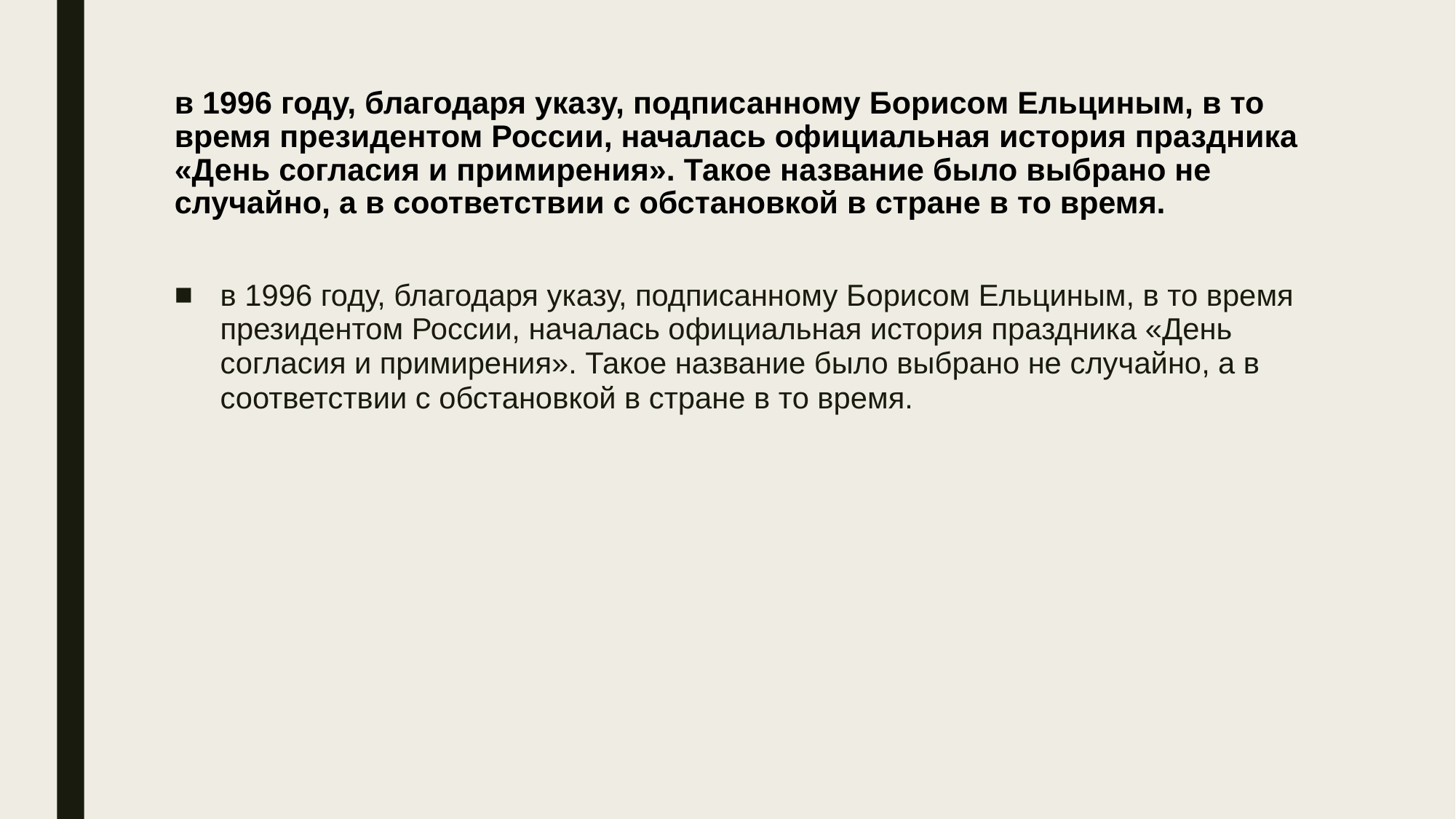

в 1996 году, благодаря указу, подписанному Борисом Ельциным, в то время президентом России, началась официальная история праздника «День согласия и примирения». Такое название было выбрано не случайно, а в соответствии с обстановкой в стране в то время.
в 1996 году, благодаря указу, подписанному Борисом Ельциным, в то время президентом России, началась официальная история праздника «День согласия и примирения». Такое название было выбрано не случайно, а в соответствии с обстановкой в стране в то время.